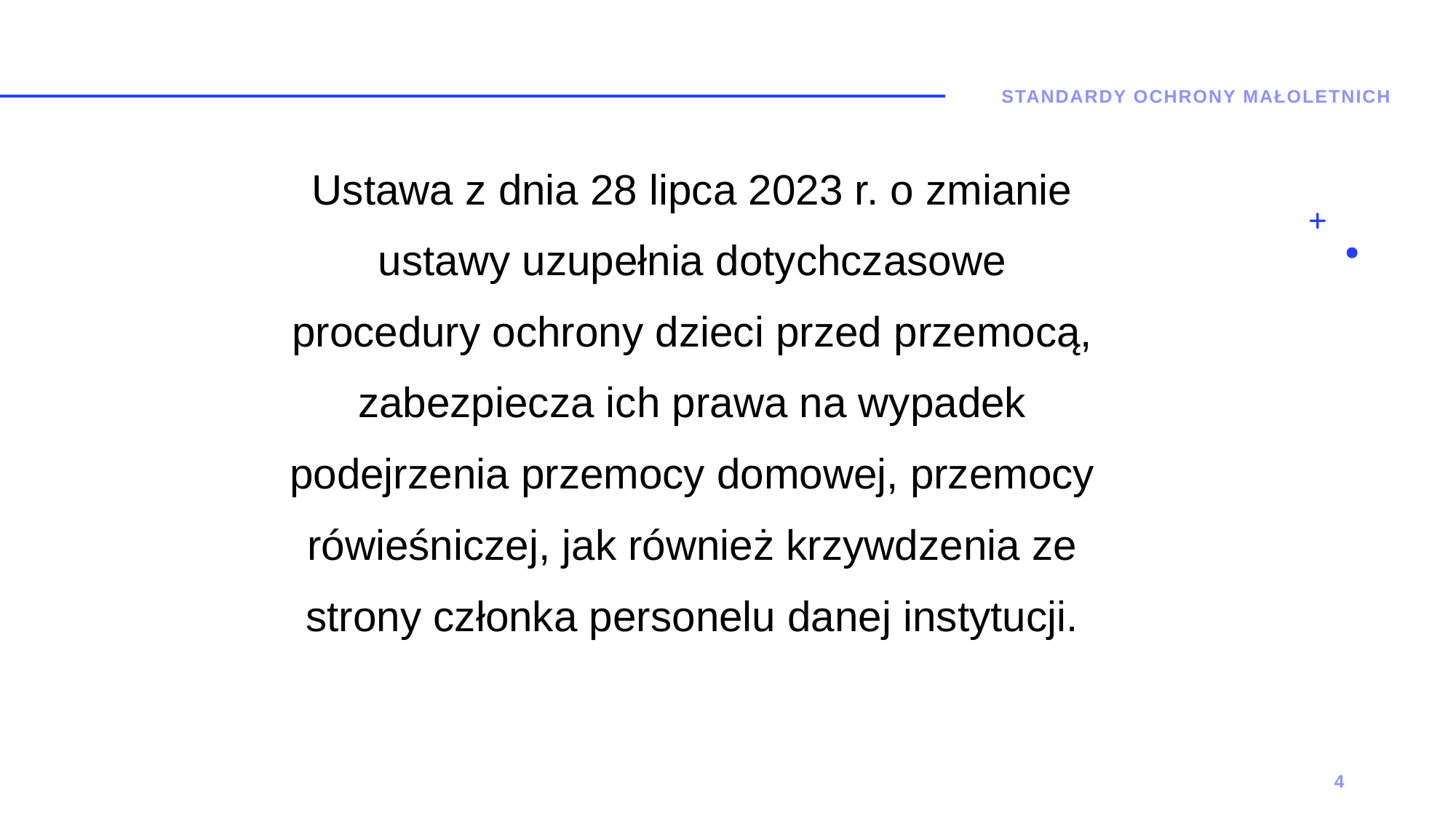

Standardy Ochrony Małoletnich
Ustawa z dnia 28 lipca 2023 r. o zmianie
ustawy uzupełnia dotychczasowe
procedury ochrony dzieci przed przemocą,
zabezpiecza ich prawa na wypadek
podejrzenia przemocy domowej, przemocy
rówieśniczej, jak również krzywdzenia ze
strony członka personelu danej instytucji.
4